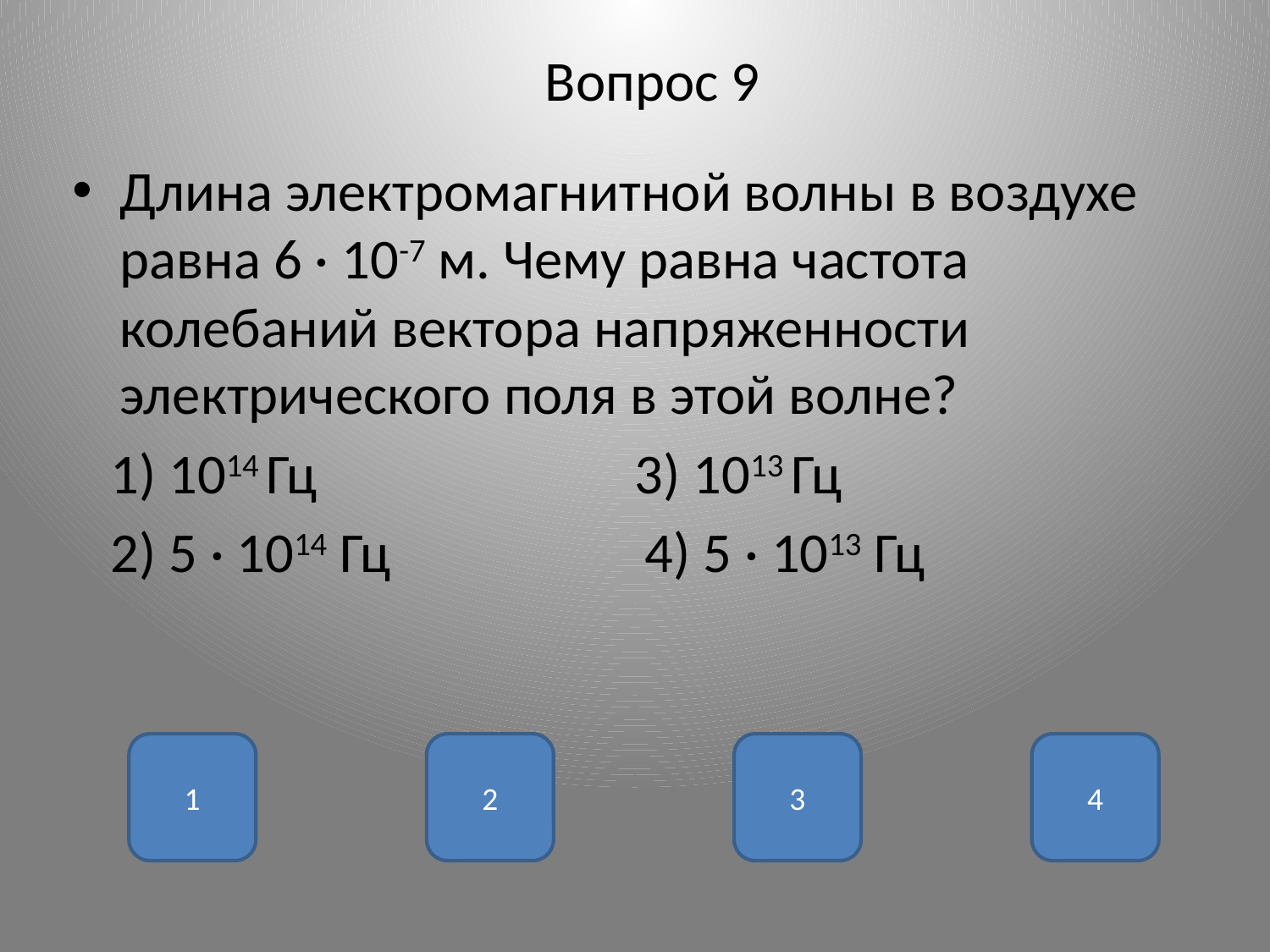

# Вопрос 9
Длина электромагнитной волны в воздухе равна 6 · 10-7 м. Чему равна частота колебаний вектора напряженности электрического поля в этой волне?
   1) 1014 Гц                         3) 1013 Гц
   2) 5 · 1014 Гц                    4) 5 · 1013 Гц
1
2
3
4